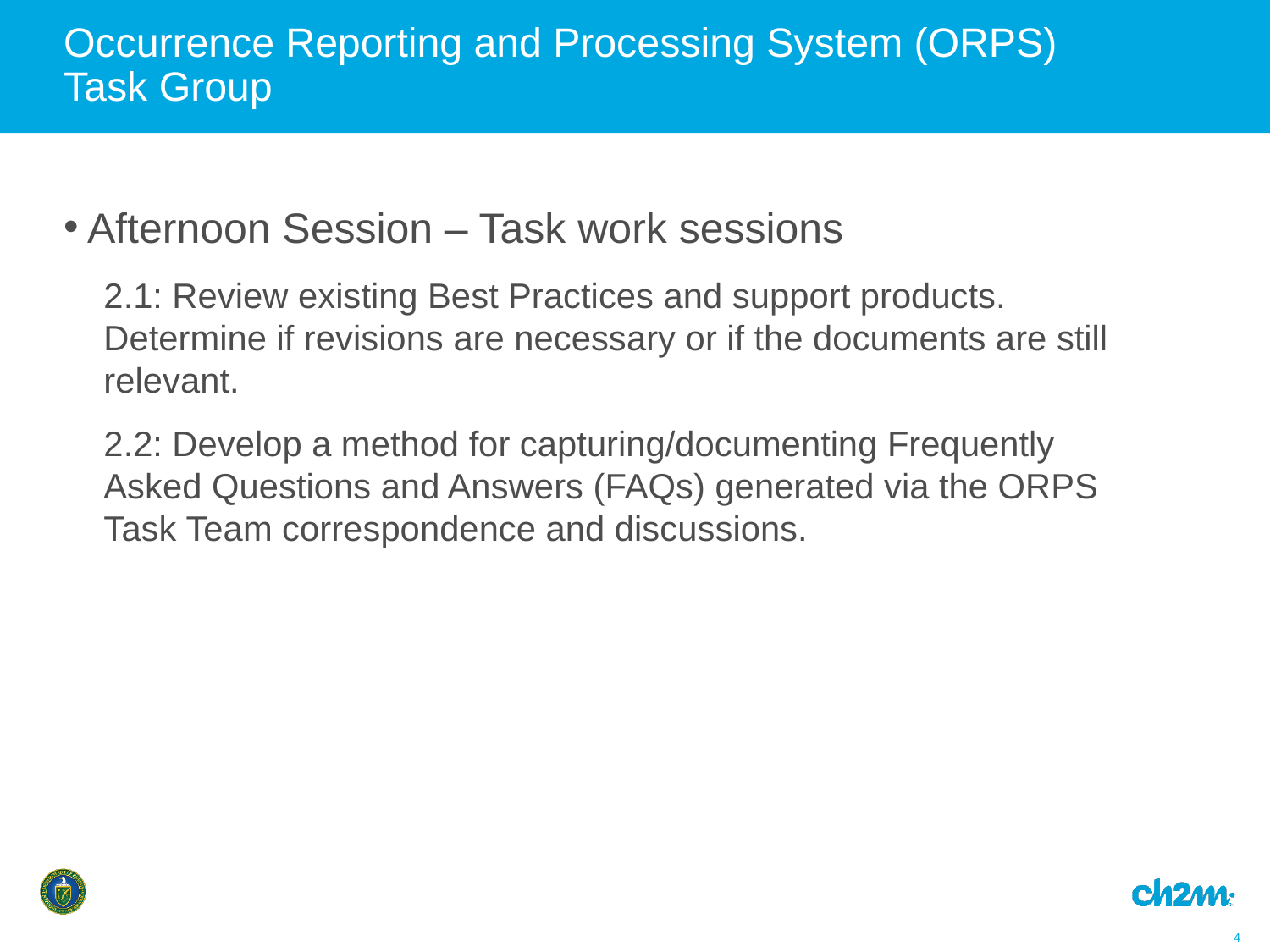

# Occurrence Reporting and Processing System (ORPS) Task Group
Afternoon Session – Task work sessions
2.1: Review existing Best Practices and support products. Determine if revisions are necessary or if the documents are still relevant.
2.2: Develop a method for capturing/documenting Frequently Asked Questions and Answers (FAQs) generated via the ORPS Task Team correspondence and discussions.